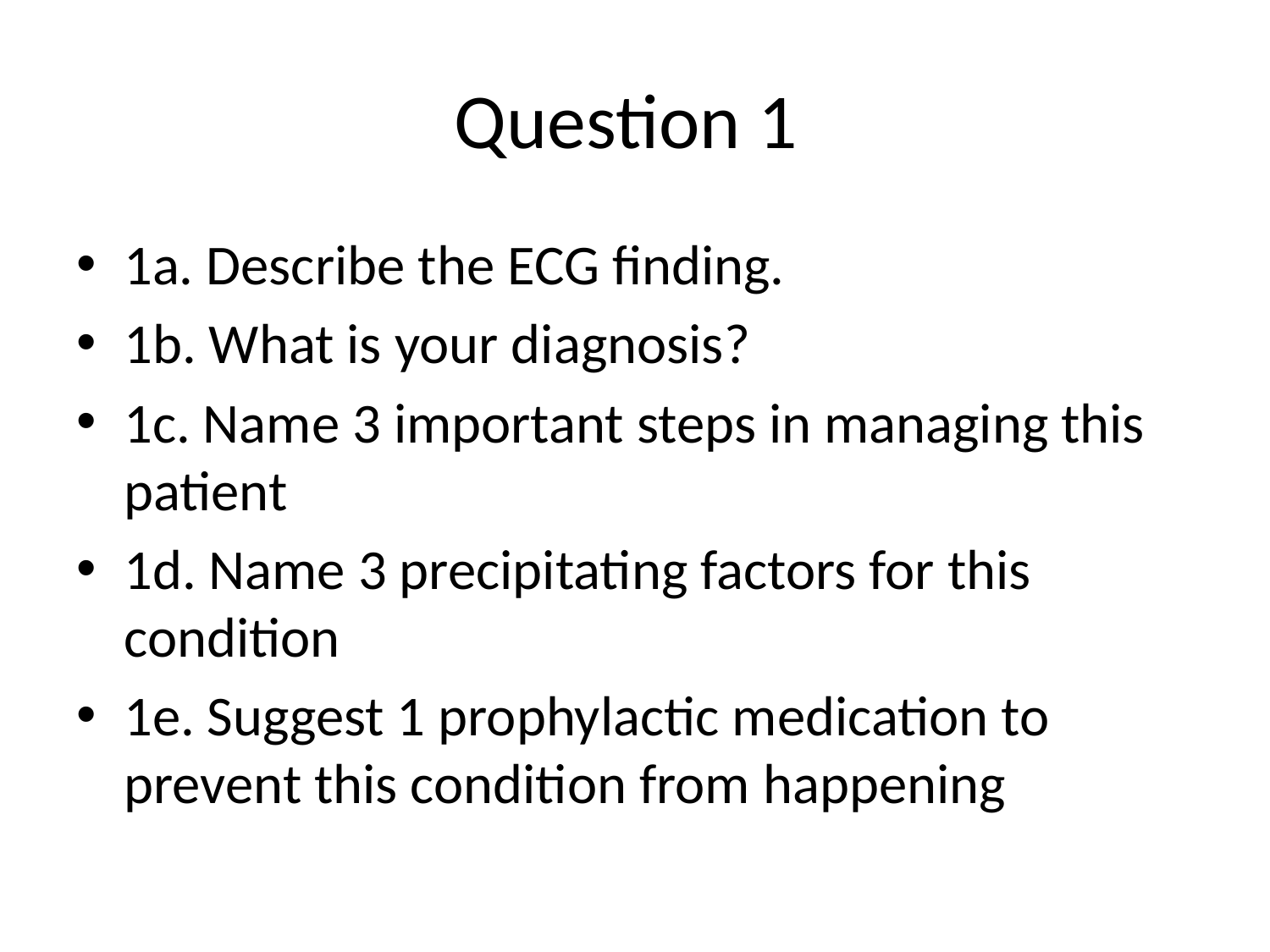

# Question 1
1a. Describe the ECG finding.
1b. What is your diagnosis?
1c. Name 3 important steps in managing this patient
1d. Name 3 precipitating factors for this condition
1e. Suggest 1 prophylactic medication to prevent this condition from happening